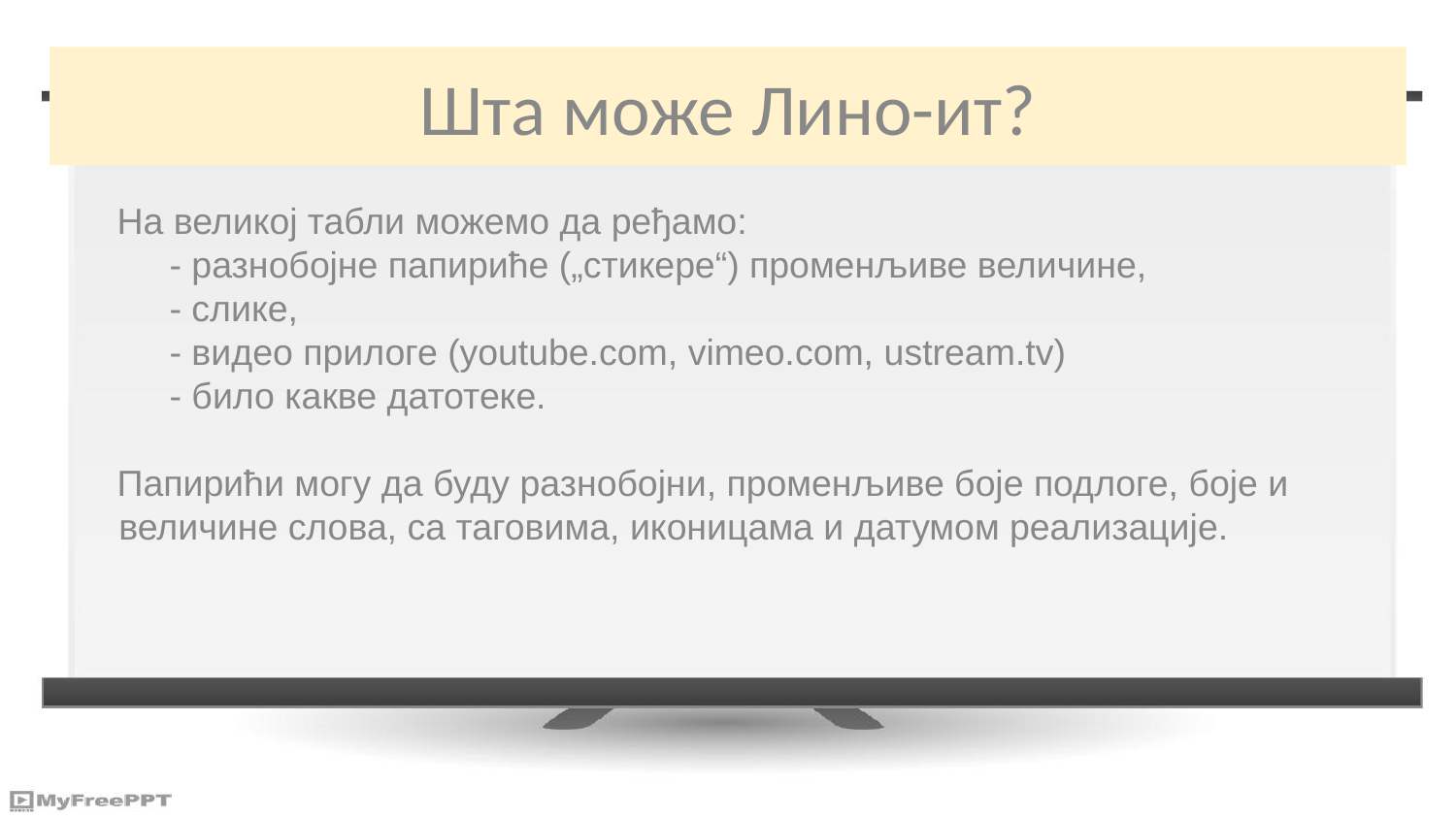

# Шта може Лино-ит?
  На великој табли можемо да ређамо:
- разнобојне папириће („стикере“) променљиве величине,
- слике,
- видео прилоге (youtube.com, vimeo.com, ustream.tv)
- било какве датотеке.

  Папирићи могу да буду разнобојни, променљиве боје подлоге, боје и величине слова, са таговима, иконицама и датумом реализације.